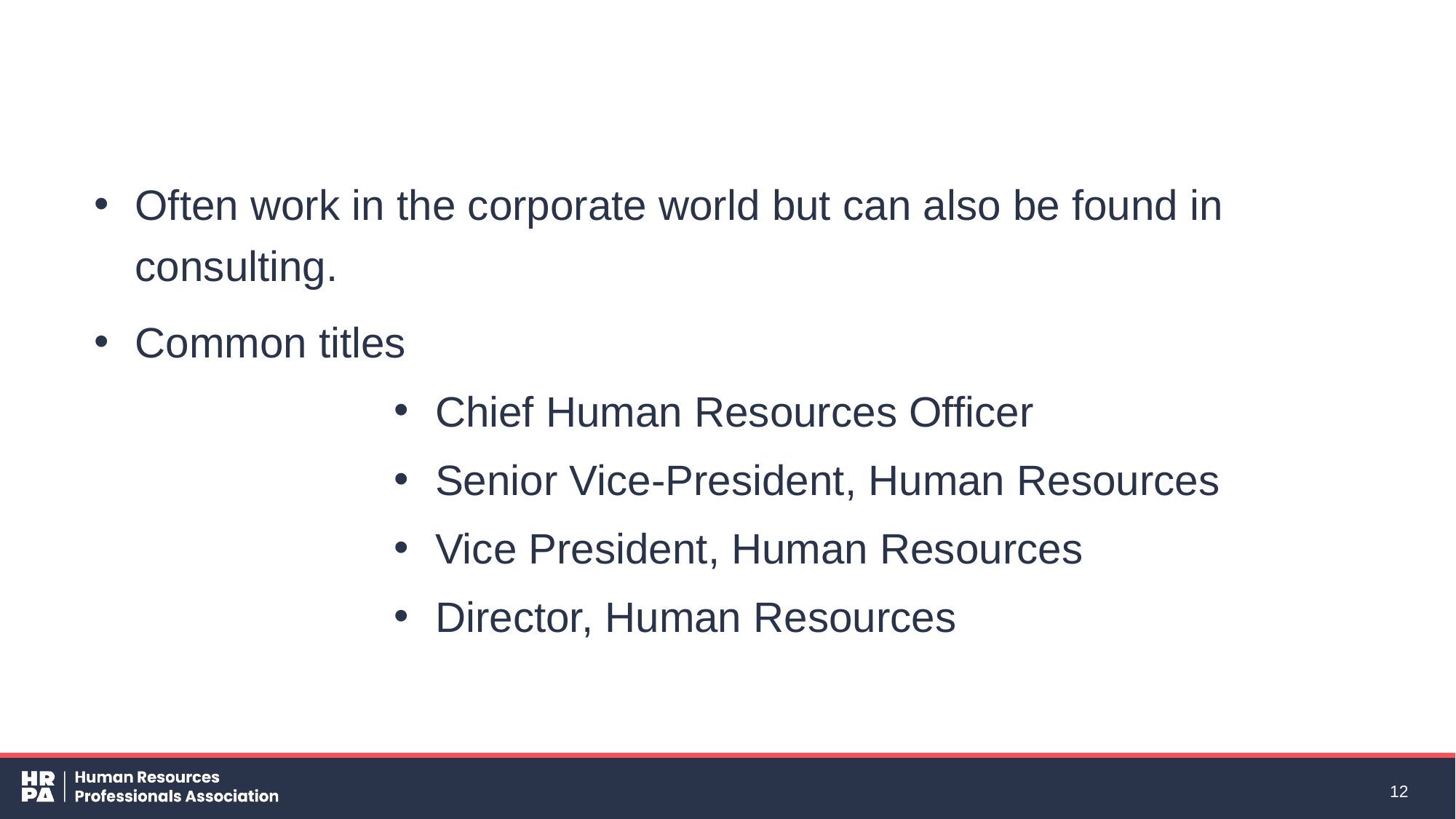

#
Often work in the corporate world but can also be found in consulting.
Common titles
Chief Human Resources Officer
Senior Vice-President, Human Resources
Vice President, Human Resources
Director, Human Resources

12